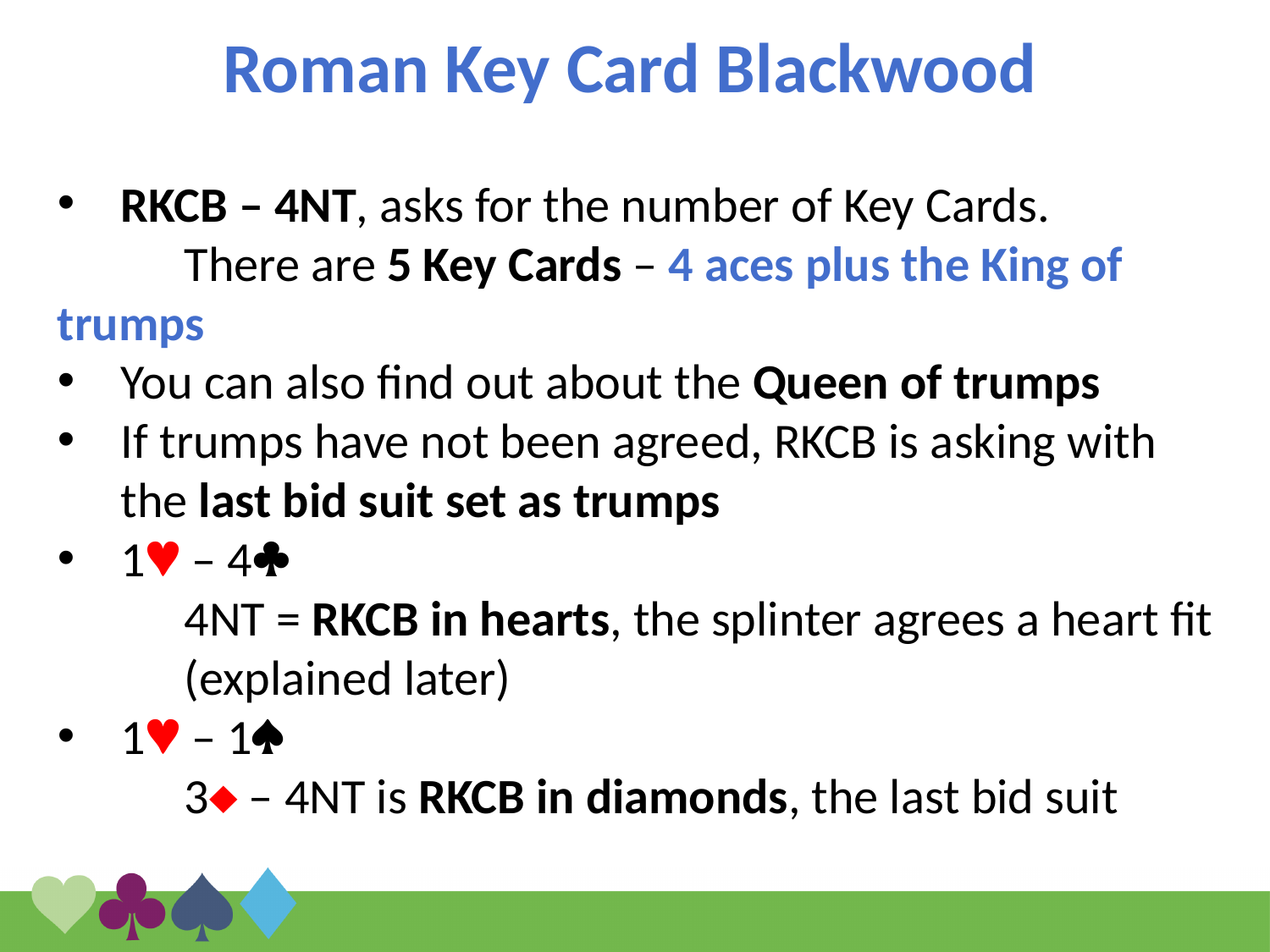

Roman Key Card Blackwood
RKCB – 4NT, asks for the number of Key Cards.
	There are 5 Key Cards – 4 aces plus the King of trumps
You can also find out about the Queen of trumps
If trumps have not been agreed, RKCB is asking with the last bid suit set as trumps
1♥ – 4♣
	4NT = RKCB in hearts, the splinter agrees a heart fit 	(explained later)
1♥ – 1♠
	3♦ – 4NT is RKCB in diamonds, the last bid suit